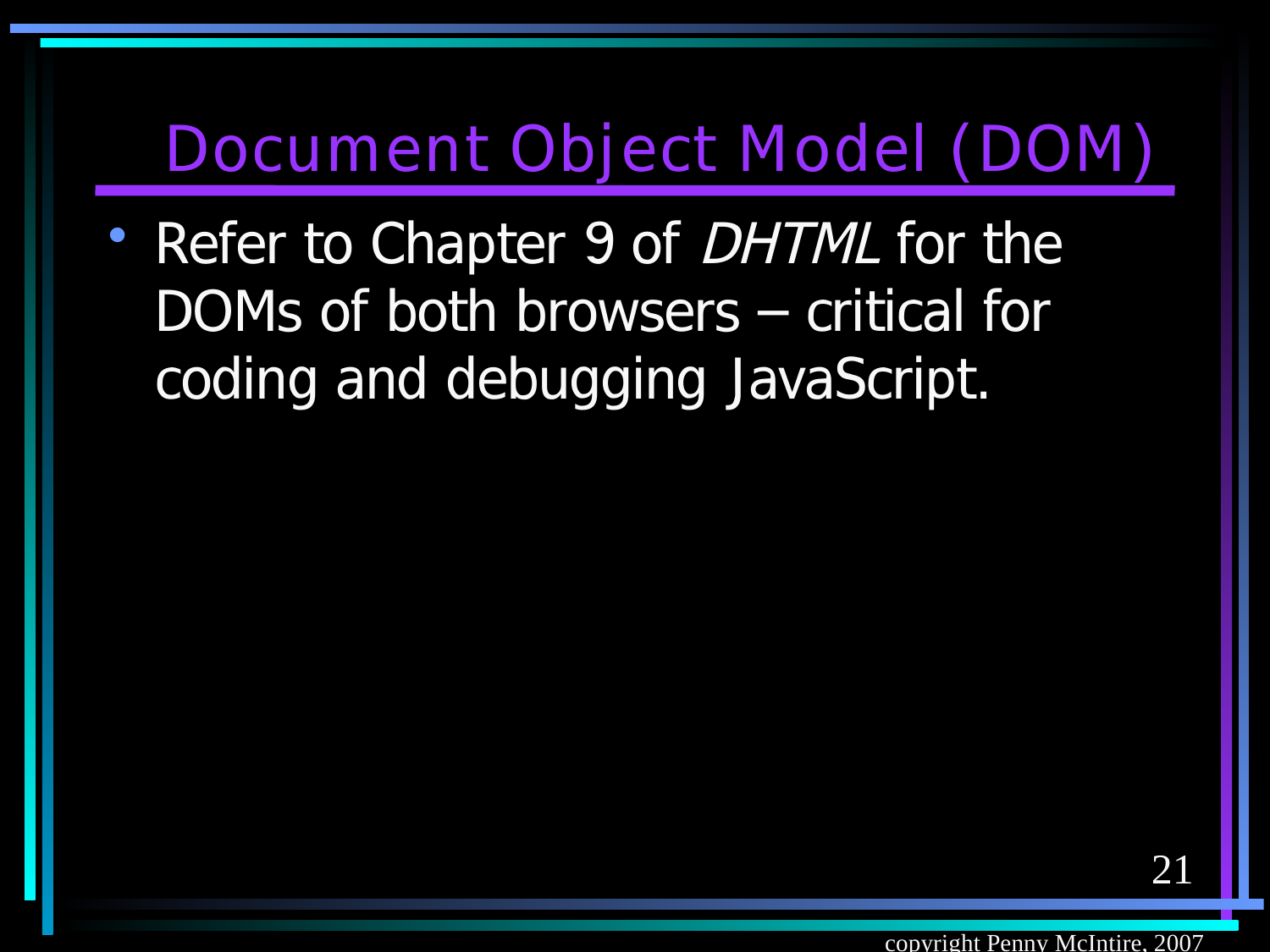

# Document Object Model (DOM)
Refer to Chapter 9 of DHTML for the DOMs of both browsers – critical for coding and debugging JavaScript.

21
copyright Penny McIntire, 2007